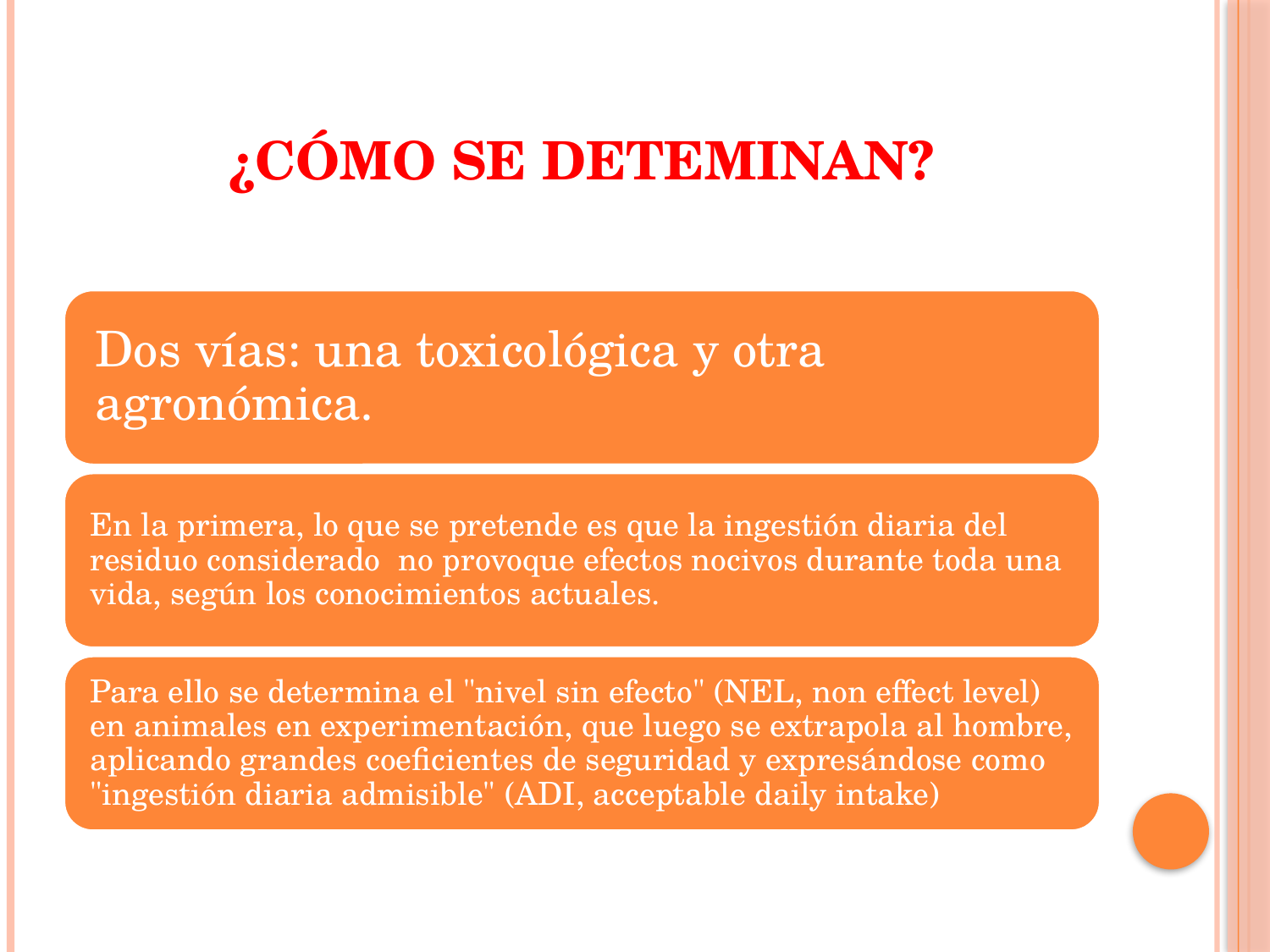

# ¿Cómo se deteminan?
Dos vías: una toxicológica y otra agronómica.
En la primera, lo que se pretende es que la ingestión diaria del residuo considerado  no provoque efectos nocivos durante toda una vida, según los conocimientos actuales.
Para ello se determina el "nivel sin efecto" (NEL, non effect level) en animales en experimentación, que luego se extrapola al hombre, aplicando grandes coeficientes de seguridad y expresándose como "ingestión diaria admisible" (ADI, acceptable daily intake)